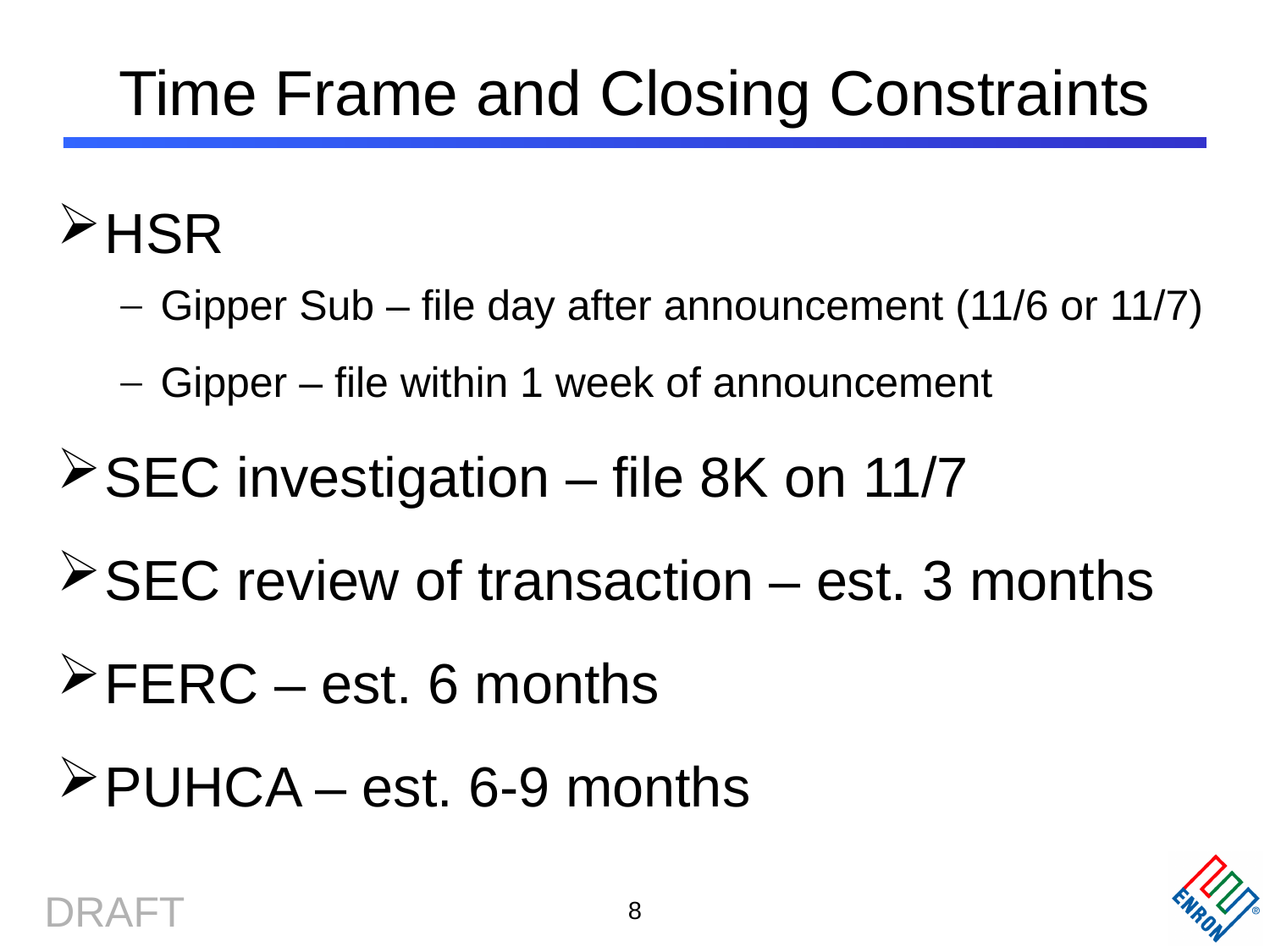

# Time Frame and Closing Constraints
HSR
Gipper Sub – file day after announcement (11/6 or 11/7)
Gipper – file within 1 week of announcement
SEC investigation – file 8K on 11/7
SEC review of transaction – est. 3 months
FERC – est. 6 months
PUHCA – est. 6-9 months
8